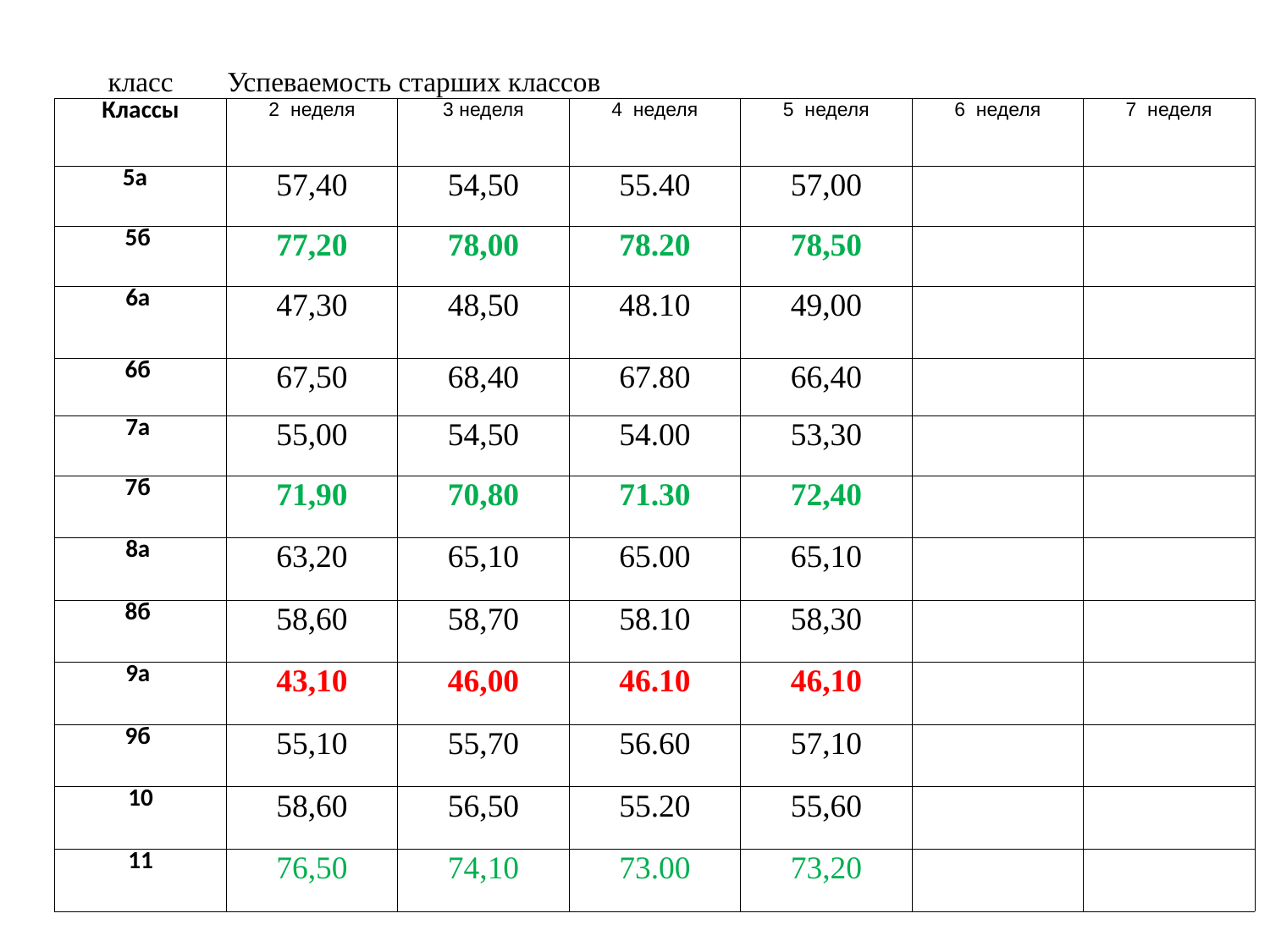

| класс | Успеваемость старших классов |  |  |  |  |  |
| --- | --- | --- | --- | --- | --- | --- |
| Классы | 2 неделя | 3 неделя | 4 неделя | 5 неделя | 6 неделя | 7 неделя |
| 5а | 57,40 | 54,50 | 55.40 | 57,00 |  |  |
| 5б | 77,20 | 78,00 | 78.20 | 78,50 |  |  |
| 6а | 47,30 | 48,50 | 48.10 | 49,00 |  |  |
| 6б | 67,50 | 68,40 | 67.80 | 66,40 |  |  |
| 7а | 55,00 | 54,50 | 54.00 | 53,30 |  |  |
| 7б | 71,90 | 70,80 | 71.30 | 72,40 |  |  |
| 8а | 63,20 | 65,10 | 65.00 | 65,10 |  |  |
| 8б | 58,60 | 58,70 | 58.10 | 58,30 |  |  |
| 9а | 43,10 | 46,00 | 46.10 | 46,10 |  |  |
| 9б | 55,10 | 55,70 | 56.60 | 57,10 |  |  |
| 10 | 58,60 | 56,50 | 55.20 | 55,60 |  |  |
| 11 | 76,50 | 74,10 | 73.00 | 73,20 |  |  |